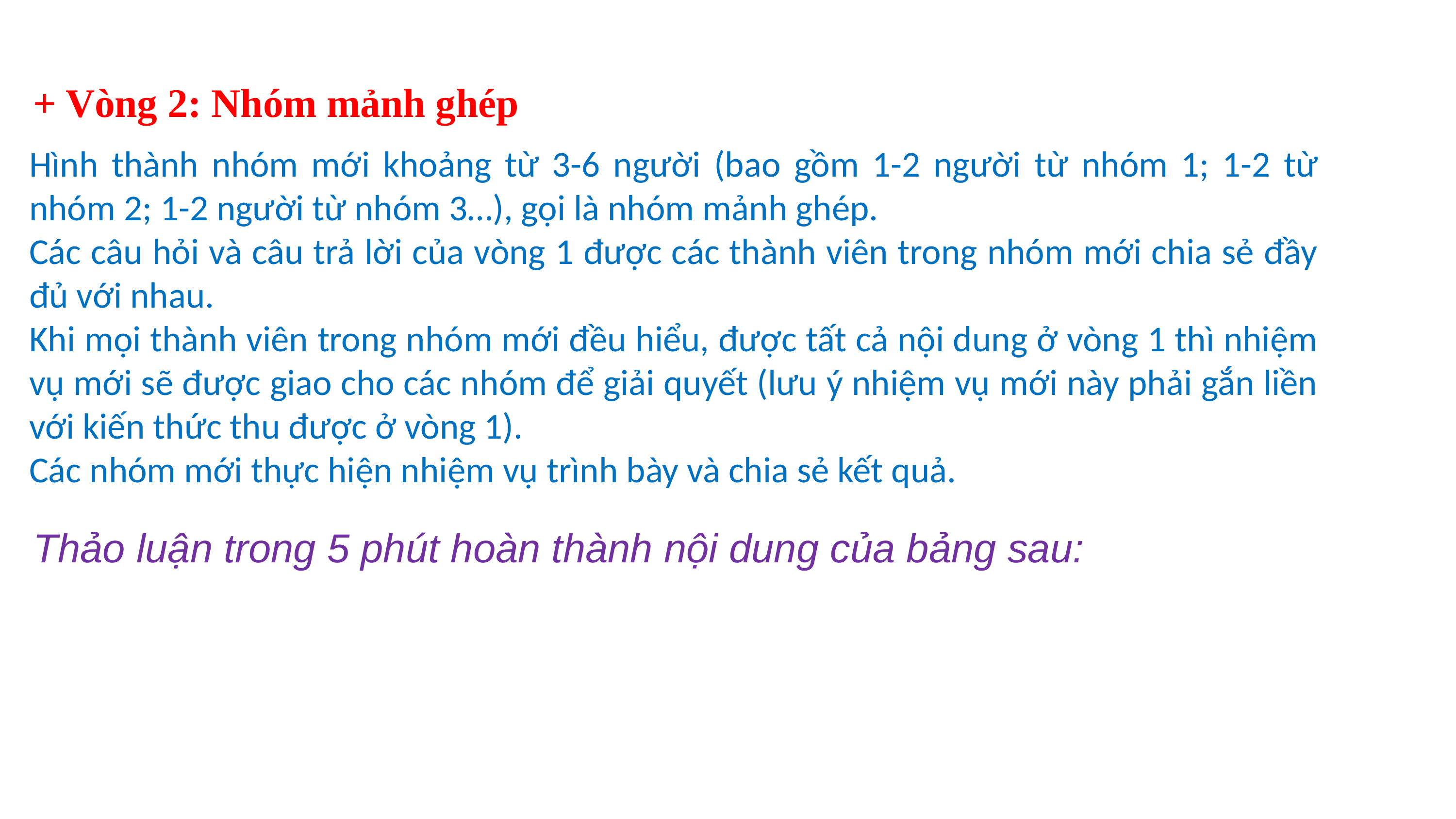

+ Vòng 2: Nhóm mảnh ghép
Hình thành nhóm mới khoảng từ 3-6 người (bao gồm 1-2 người từ nhóm 1; 1-2 từ nhóm 2; 1-2 người từ nhóm 3…), gọi là nhóm mảnh ghép.
Các câu hỏi và câu trả lời của vòng 1 được các thành viên trong nhóm mới chia sẻ đầy đủ với nhau.
Khi mọi thành viên trong nhóm mới đều hiểu, được tất cả nội dung ở vòng 1 thì nhiệm vụ mới sẽ được giao cho các nhóm để giải quyết (lưu ý nhiệm vụ mới này phải gắn liền với kiến thức thu được ở vòng 1).
Các nhóm mới thực hiện nhiệm vụ trình bày và chia sẻ kết quả.
Thảo luận trong 5 phút hoàn thành nội dung của bảng sau: